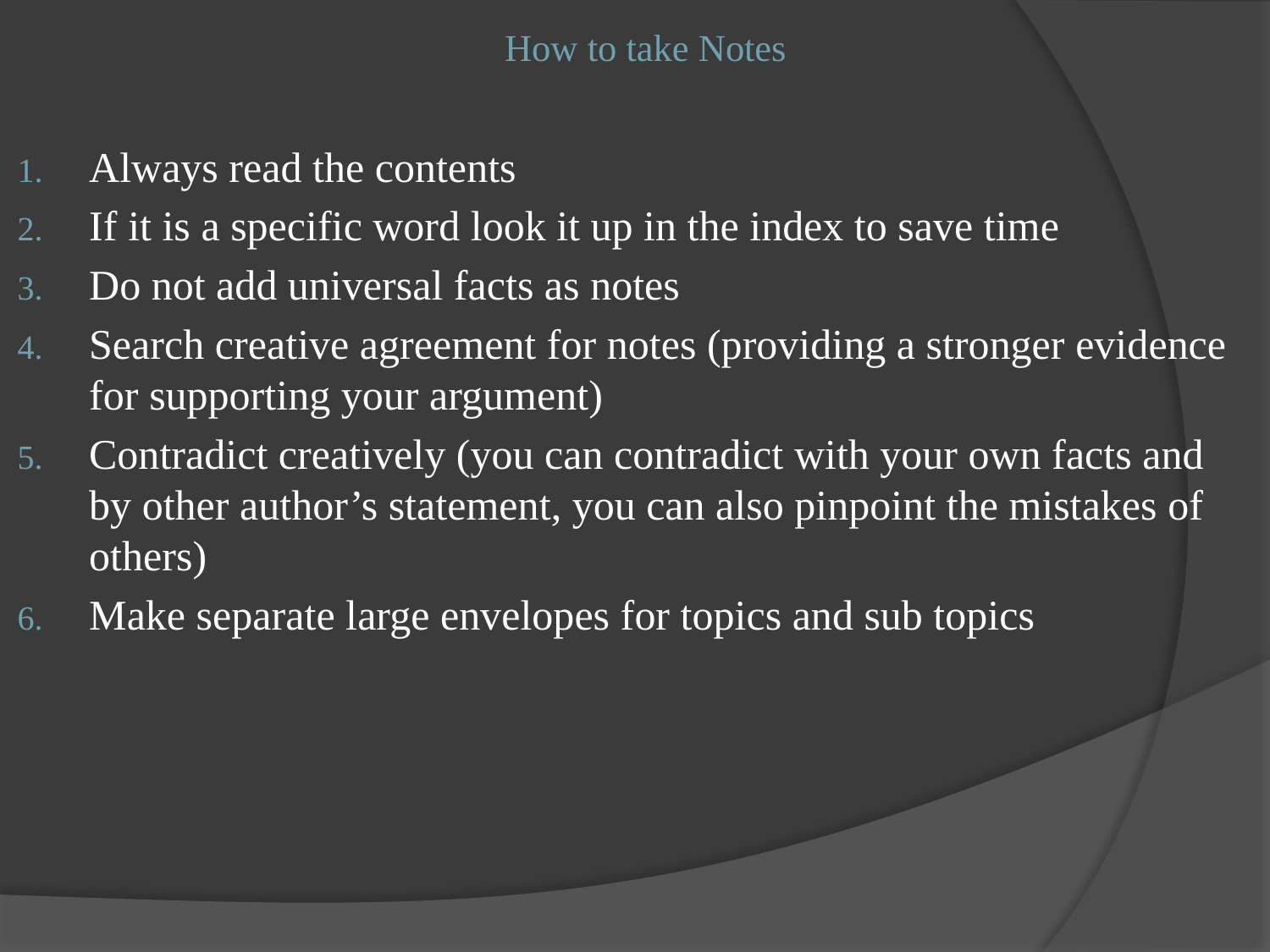

# How to take Notes

Always read the contents
If it is a specific word look it up in the index to save time
Do not add universal facts as notes
Search creative agreement for notes (providing a stronger evidence for supporting your argument)
Contradict creatively (you can contradict with your own facts and by other author’s statement, you can also pinpoint the mistakes of others)
Make separate large envelopes for topics and sub topics